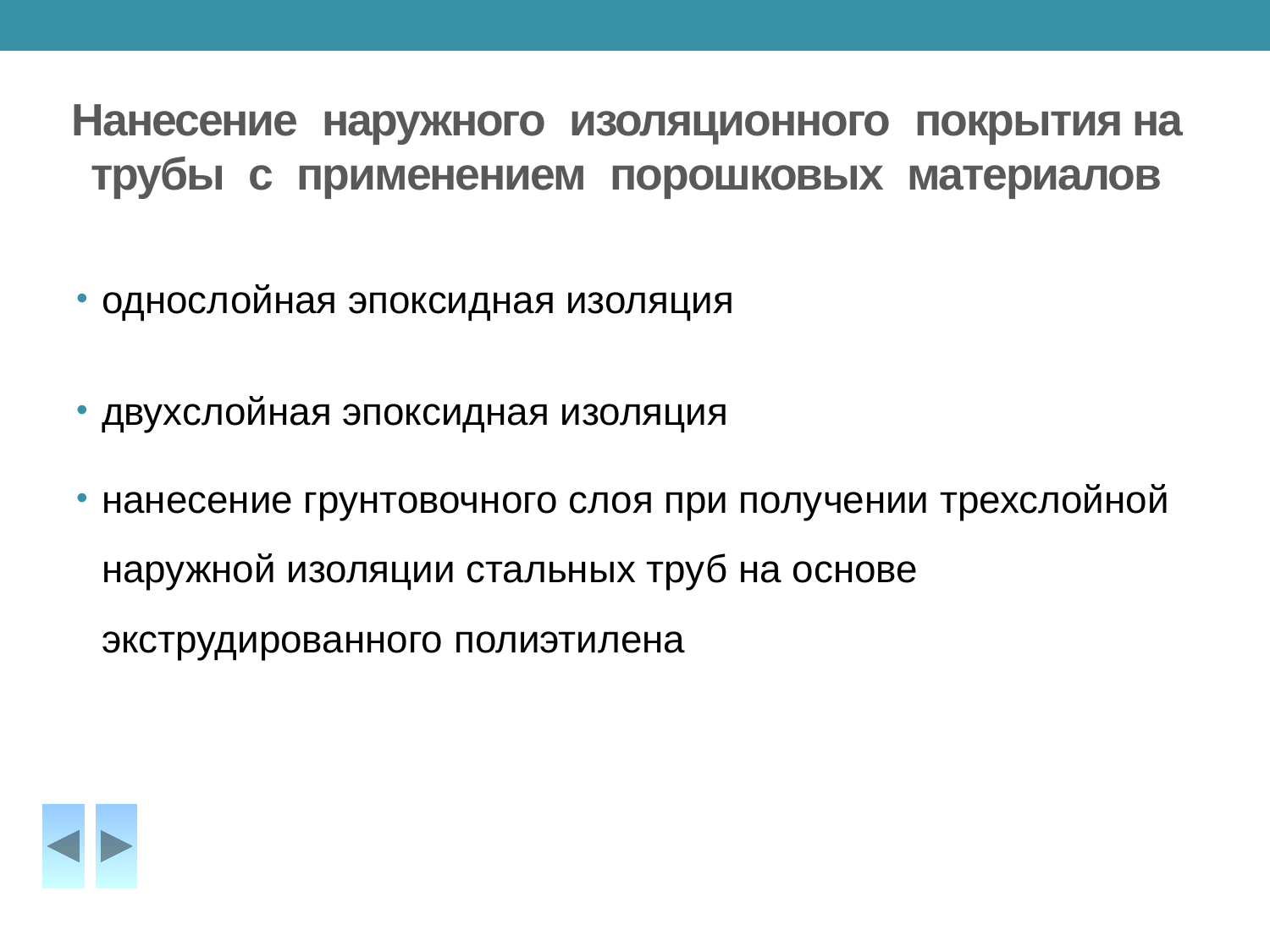

# Нанесение  наружного  изоляционного  покрытия на трубы  с  применением  порошковых  материалов
однослойная эпоксидная изоляция
двухслойная эпоксидная изоляция
нанесение грунтовочного слоя при получении трехслойной наружной изоляции стальных труб на основе экструдированного полиэтилена